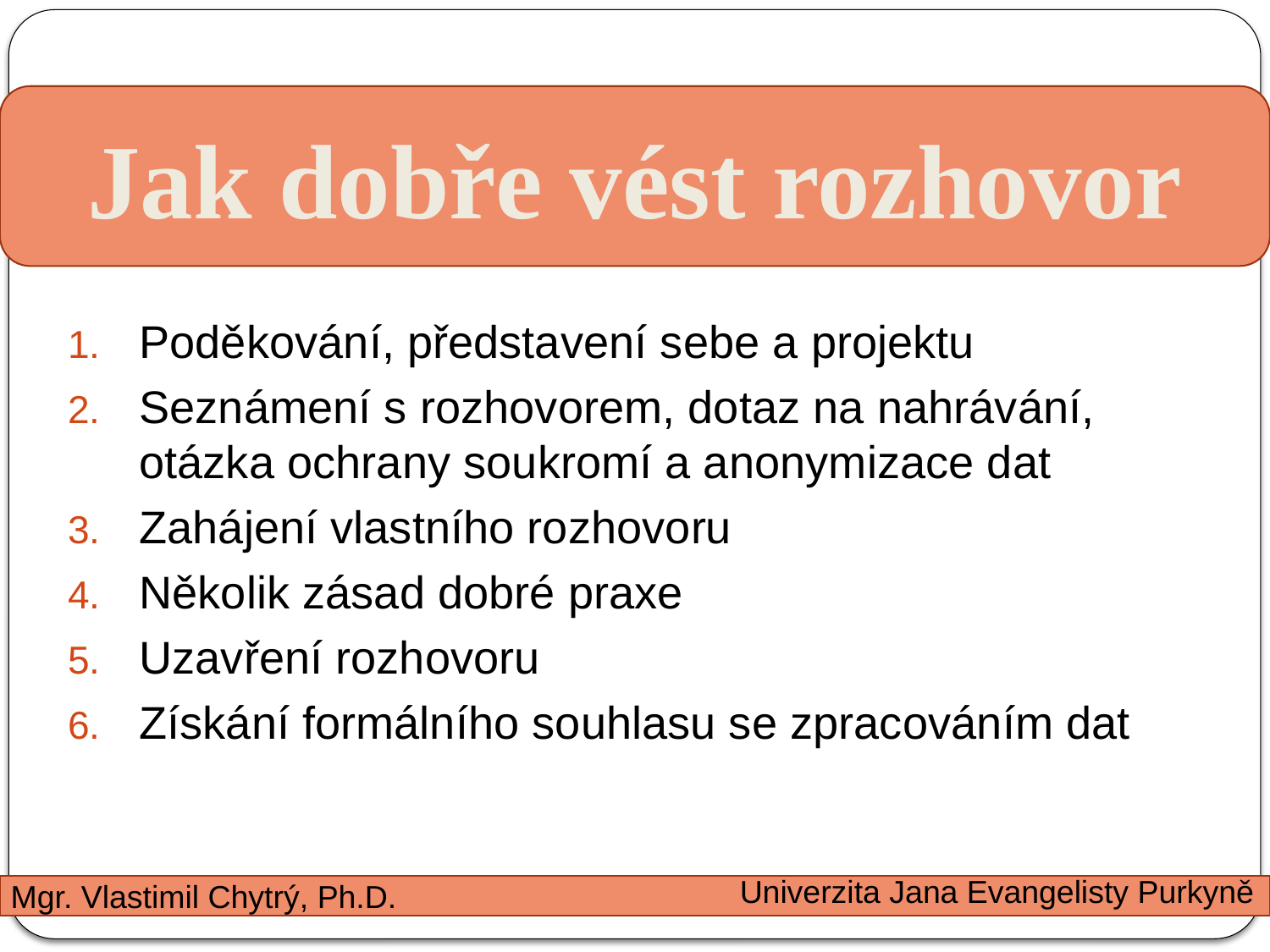

Jak dobře vést rozhovor
Poděkování, představení sebe a projektu
Seznámení s rozhovorem, dotaz na nahrávání, otázka ochrany soukromí a anonymizace dat
Zahájení vlastního rozhovoru
Několik zásad dobré praxe
Uzavření rozhovoru
Získání formálního souhlasu se zpracováním dat
Univerzita Jana Evangelisty Purkyně
Mgr. Vlastimil Chytrý, Ph.D.